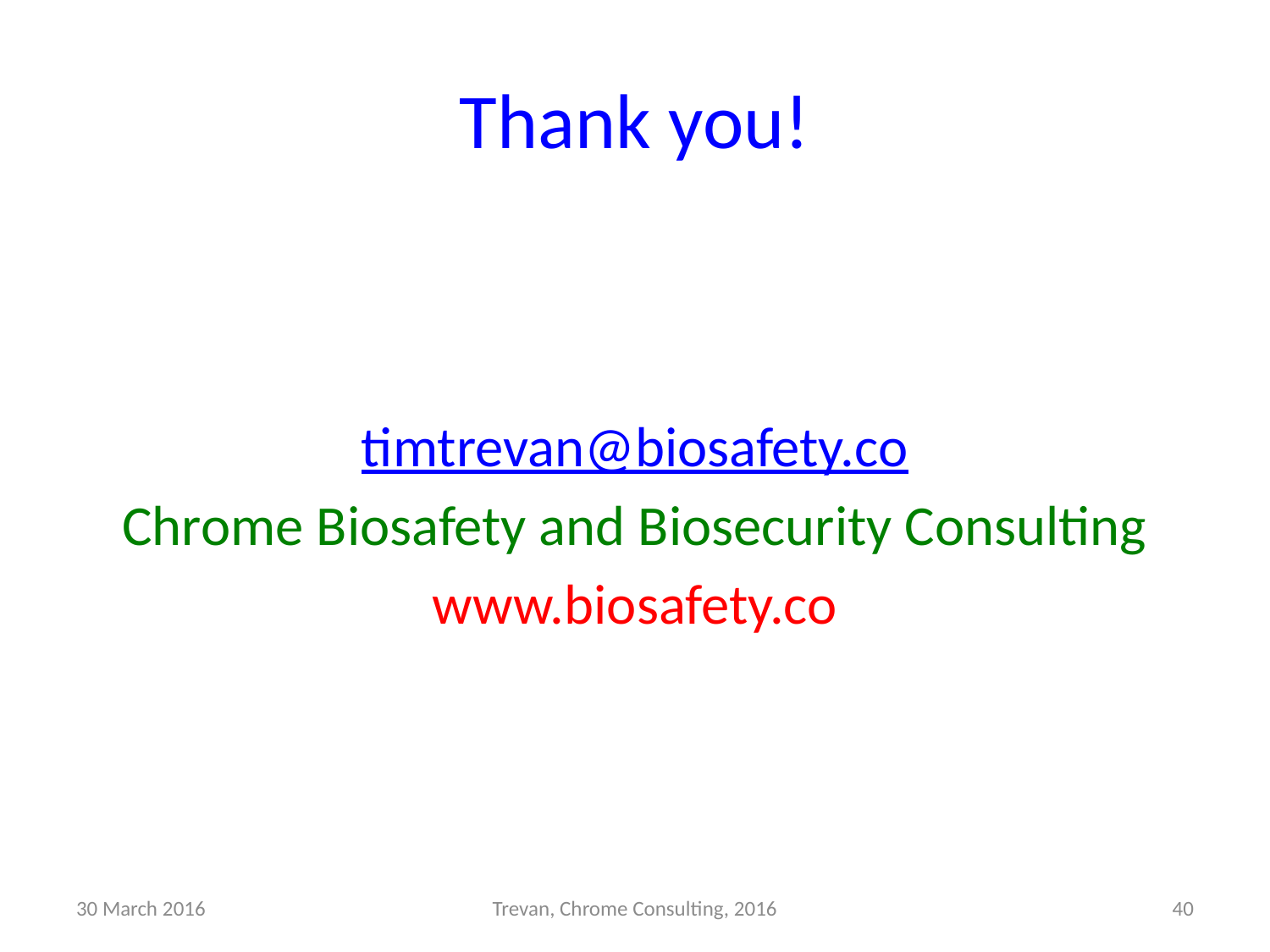

# Thank you!
timtrevan@biosafety.co
Chrome Biosafety and Biosecurity Consulting
www.biosafety.co
30 March 2016
Trevan, Chrome Consulting, 2016
40